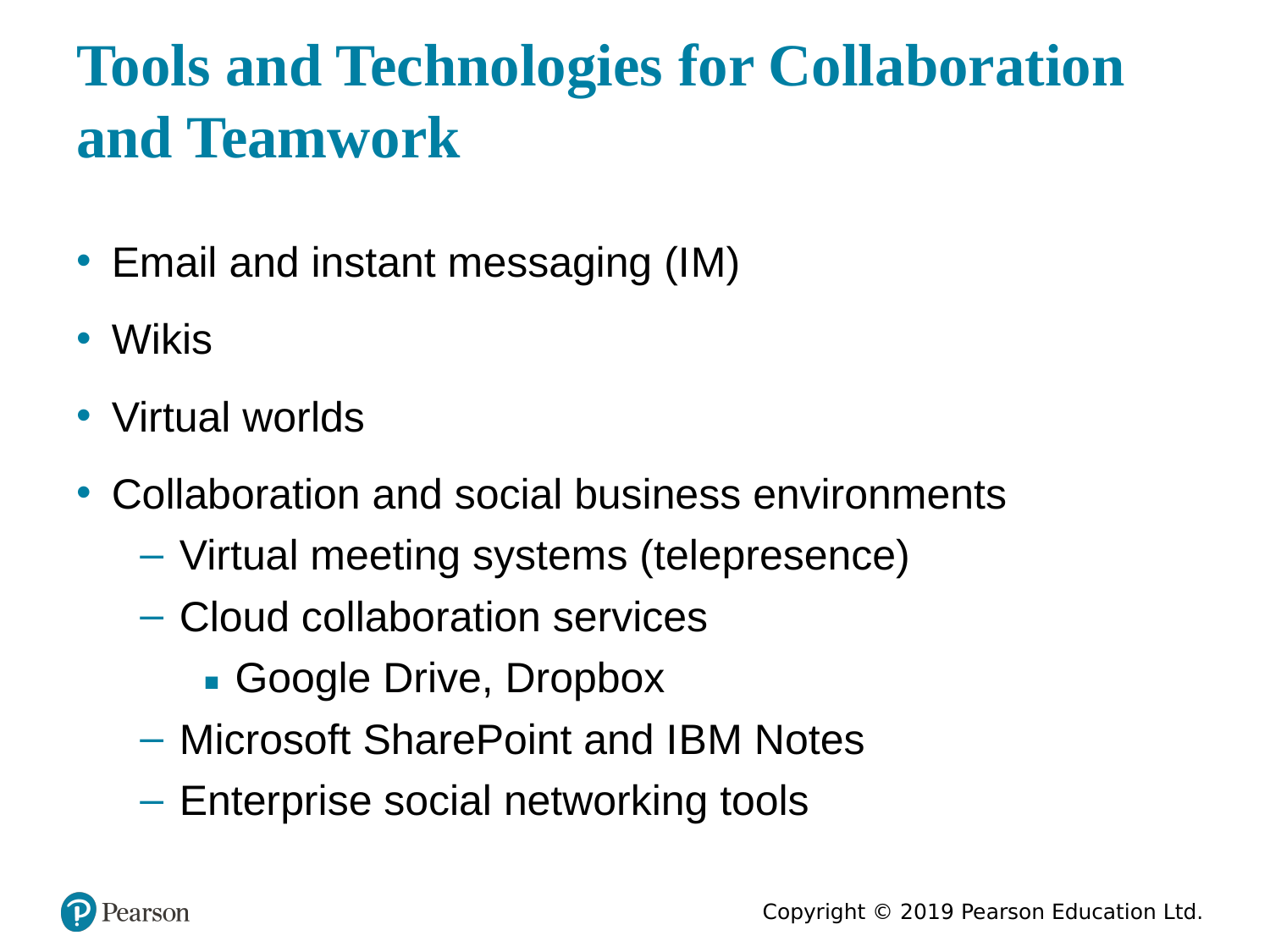

# Tools and Technologies for Collaboration and Teamwork
Email and instant messaging (I M)
Wikis
Virtual worlds
Collaboration and social business environments
Virtual meeting systems (telepresence)
Cloud collaboration services
Google Drive, Dropbox
Microsoft SharePoint and I B M Notes
Enterprise social networking tools